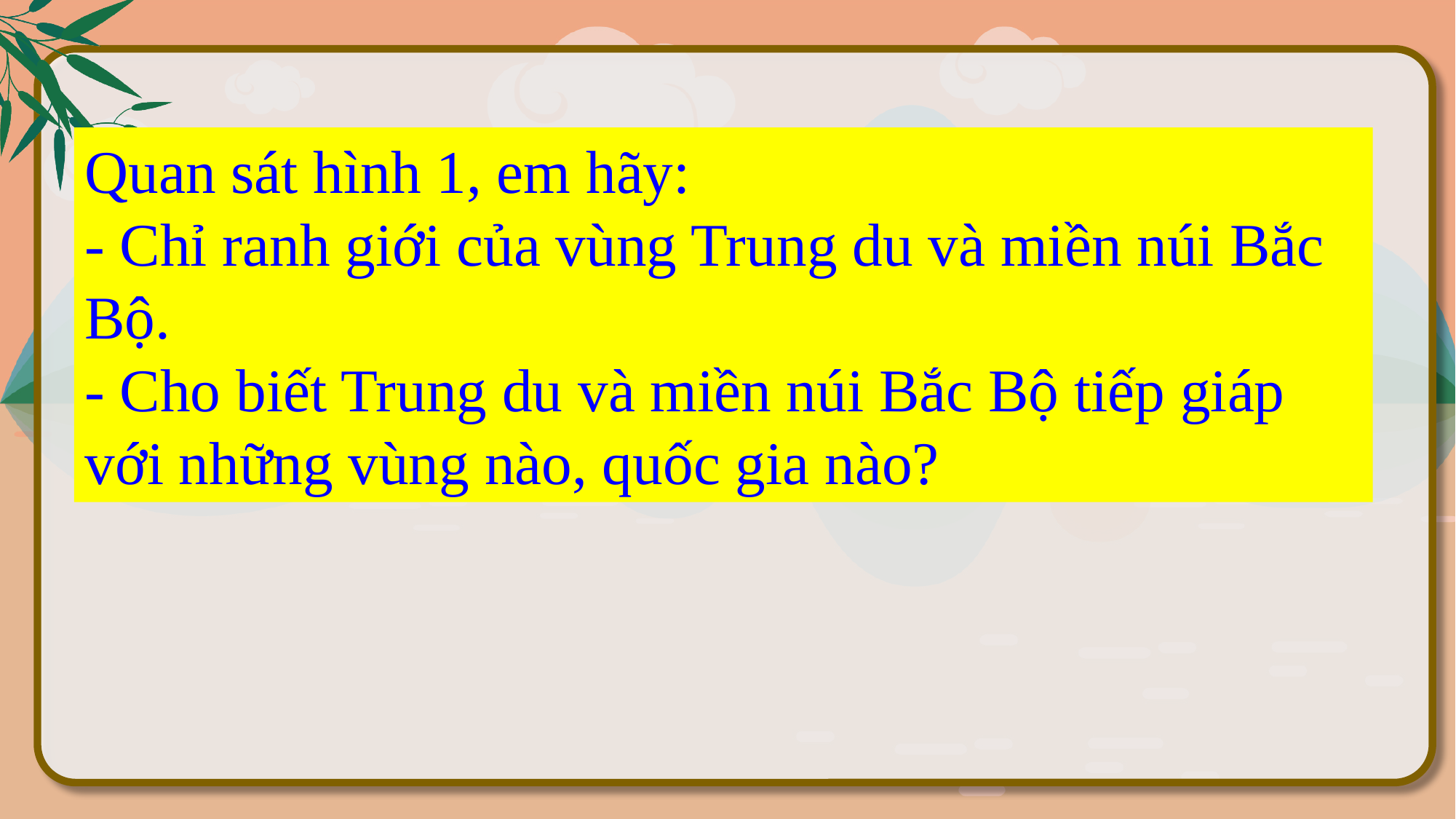

Quan sát hình 1, em hãy:
- Chỉ ranh giới của vùng Trung du và miền núi Bắc Bộ.
- Cho biết Trung du và miền núi Bắc Bộ tiếp giáp với những vùng nào, quốc gia nào?